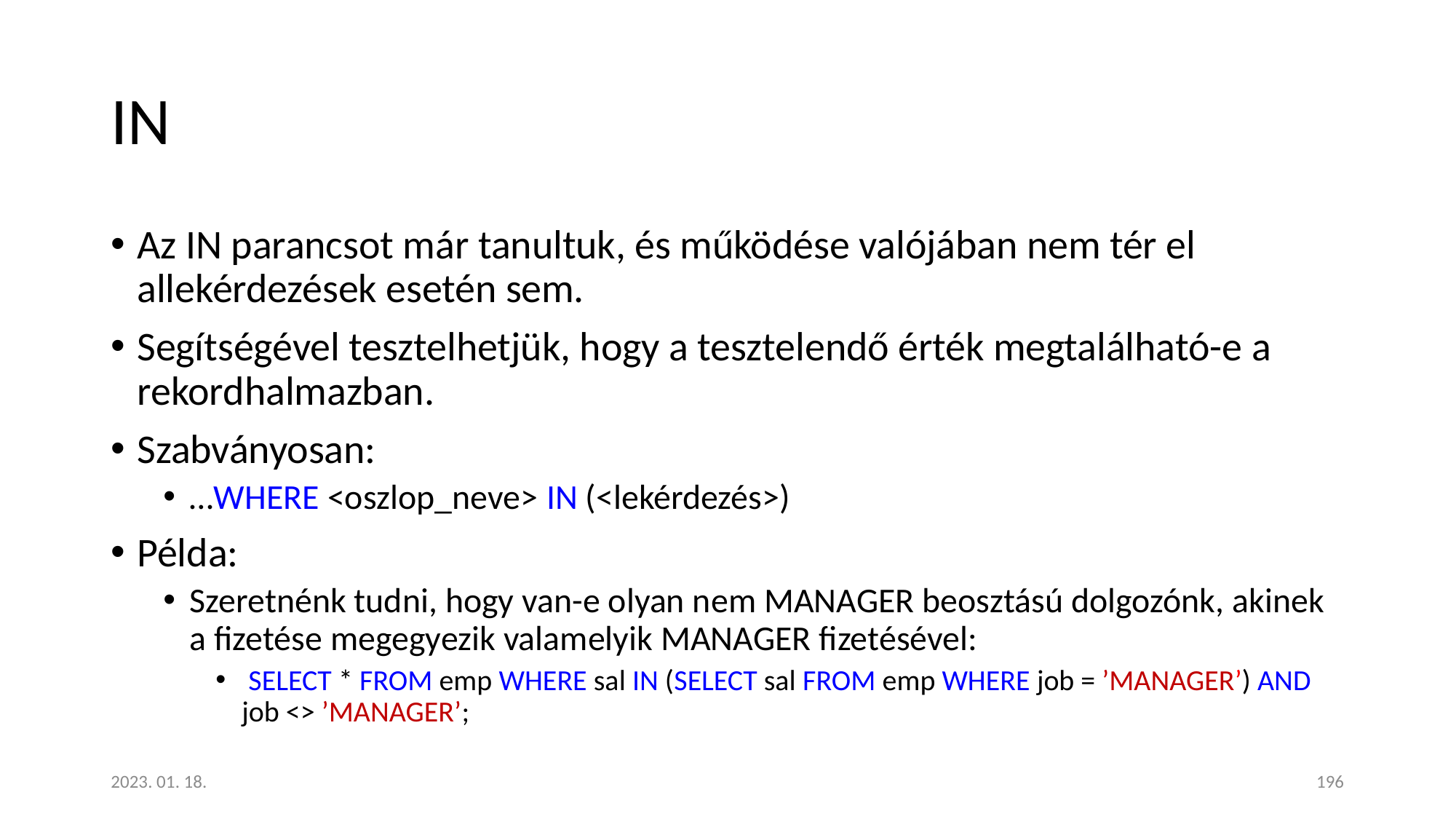

# IN
Az IN parancsot már tanultuk, és működése valójában nem tér el allekérdezések esetén sem.
Segítségével tesztelhetjük, hogy a tesztelendő érték megtalálható-e a rekordhalmazban.
Szabványosan:
…WHERE <oszlop_neve> IN (<lekérdezés>)
Példa:
Szeretnénk tudni, hogy van-e olyan nem MANAGER beosztású dolgozónk, akinek a fizetése megegyezik valamelyik MANAGER fizetésével:
 SELECT * FROM emp WHERE sal IN (SELECT sal FROM emp WHERE job = ’MANAGER’) AND job <> ’MANAGER’;
2023. 01. 18.
196